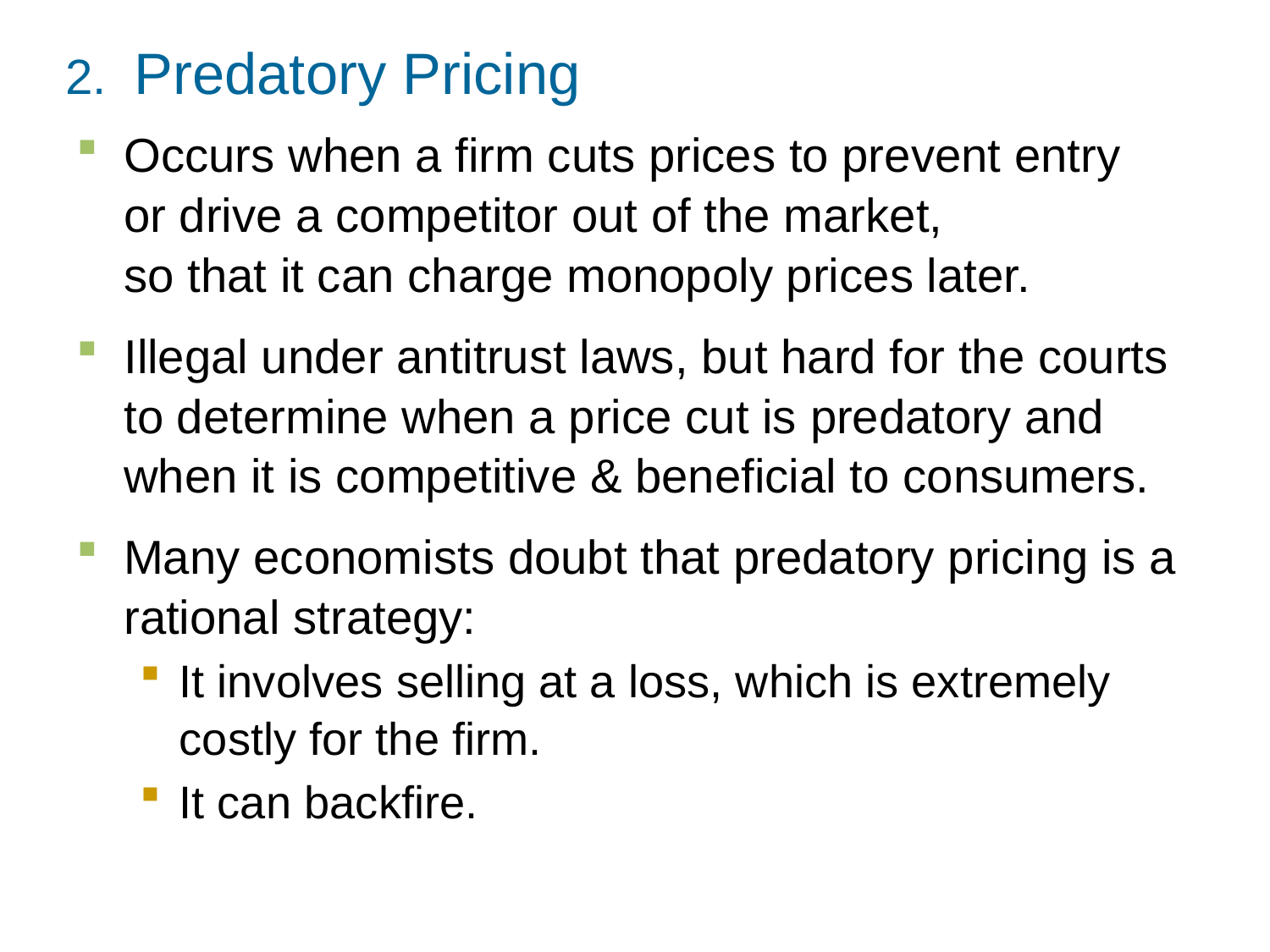

2.  Predatory Pricing
0
Occurs when a firm cuts prices to prevent entry
or drive a competitor out of the market,
so that it can charge monopoly prices later.
Illegal under antitrust laws, but hard for the courts to determine when a price cut is predatory and when it is competitive & beneficial to consumers.
Many economists doubt that predatory pricing is a rational strategy:
It involves selling at a loss, which is extremely costly for the firm.
It can backfire.